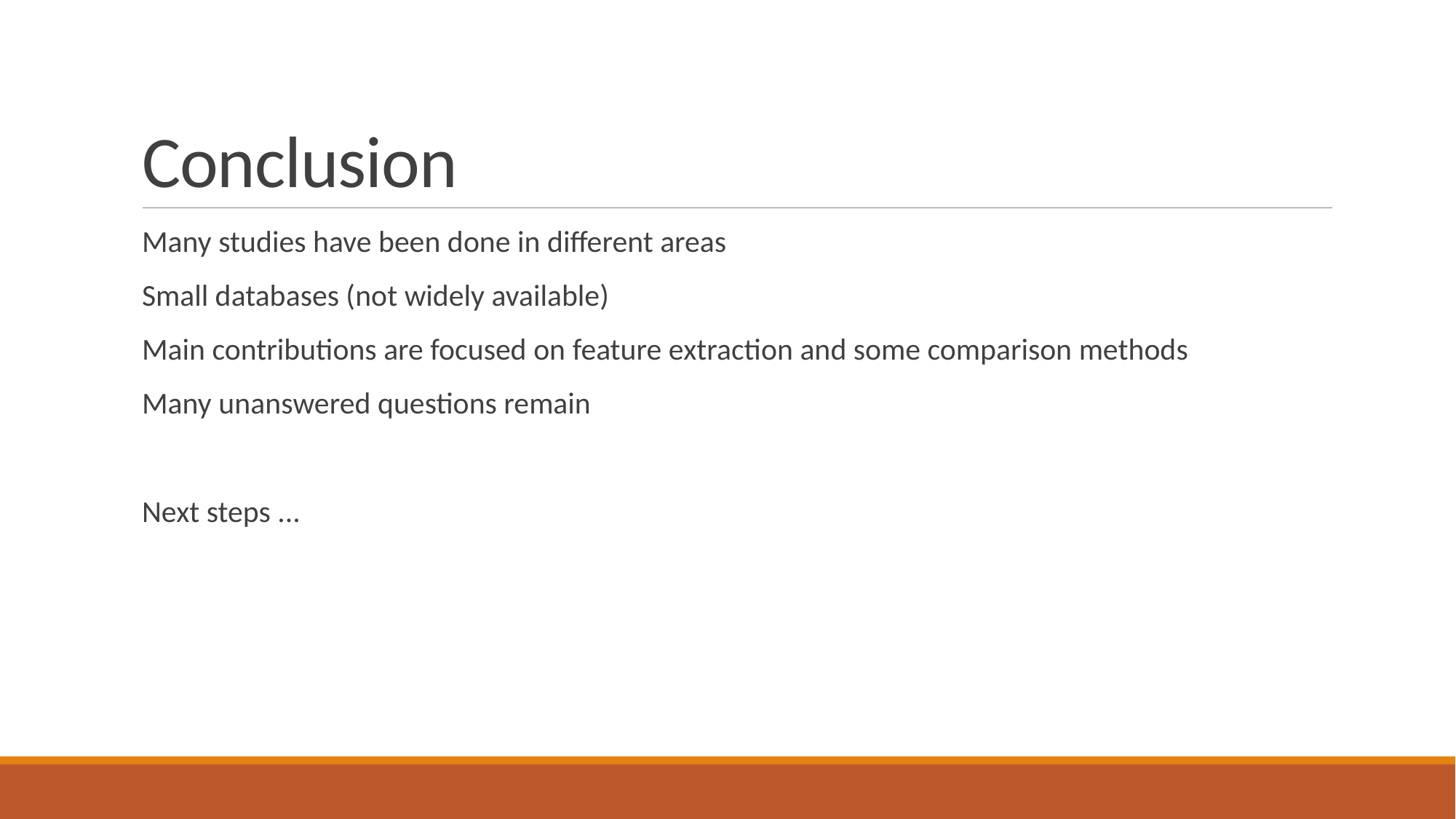

# Conclusion
Many studies have been done in different areas
Small databases (not widely available)
Main contributions are focused on feature extraction and some comparison methods
Many unanswered questions remain

Next steps ...